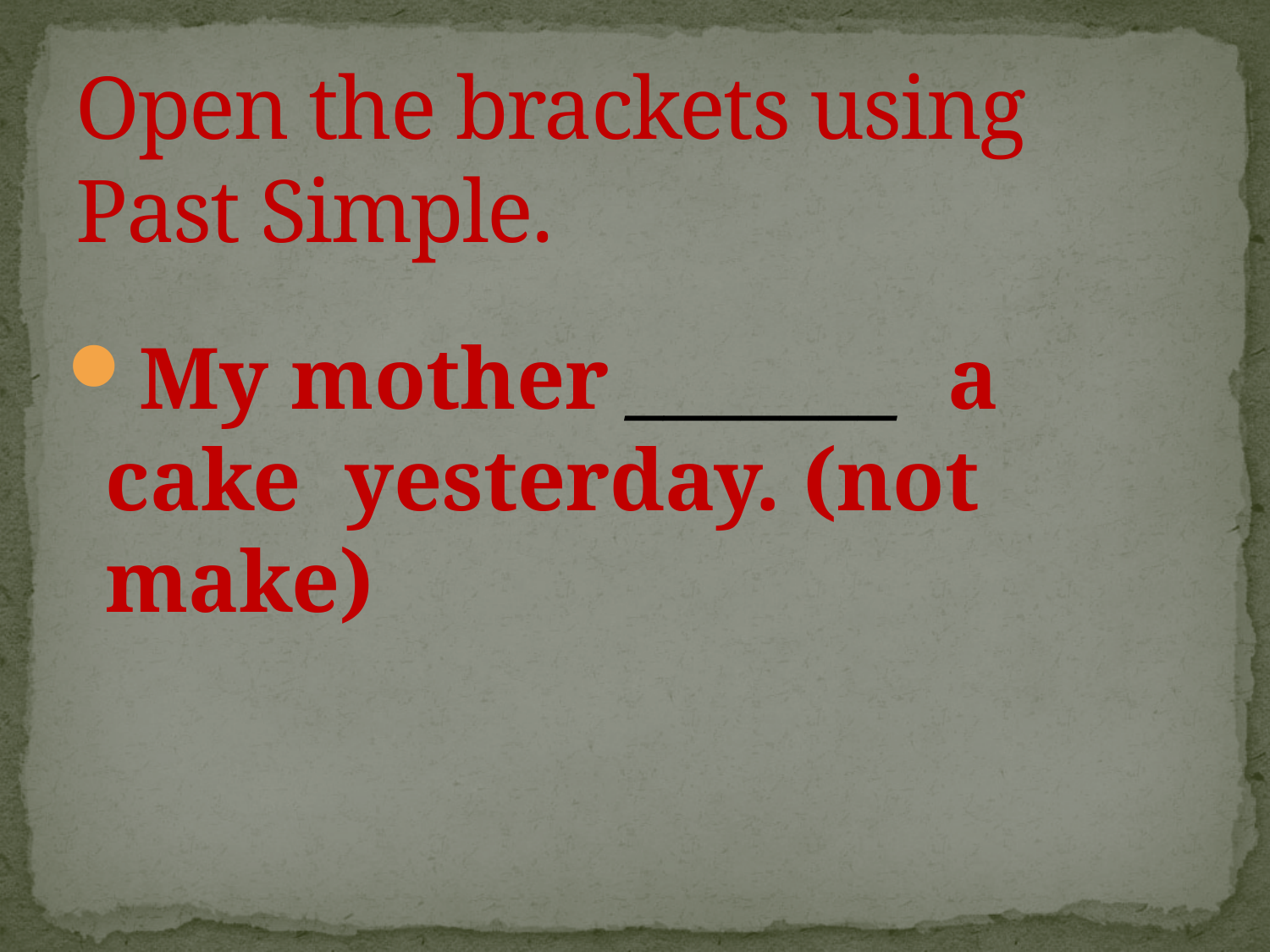

# Open the brackets using Past Simple.

My mother _______  a cake  yesterday. (not make)